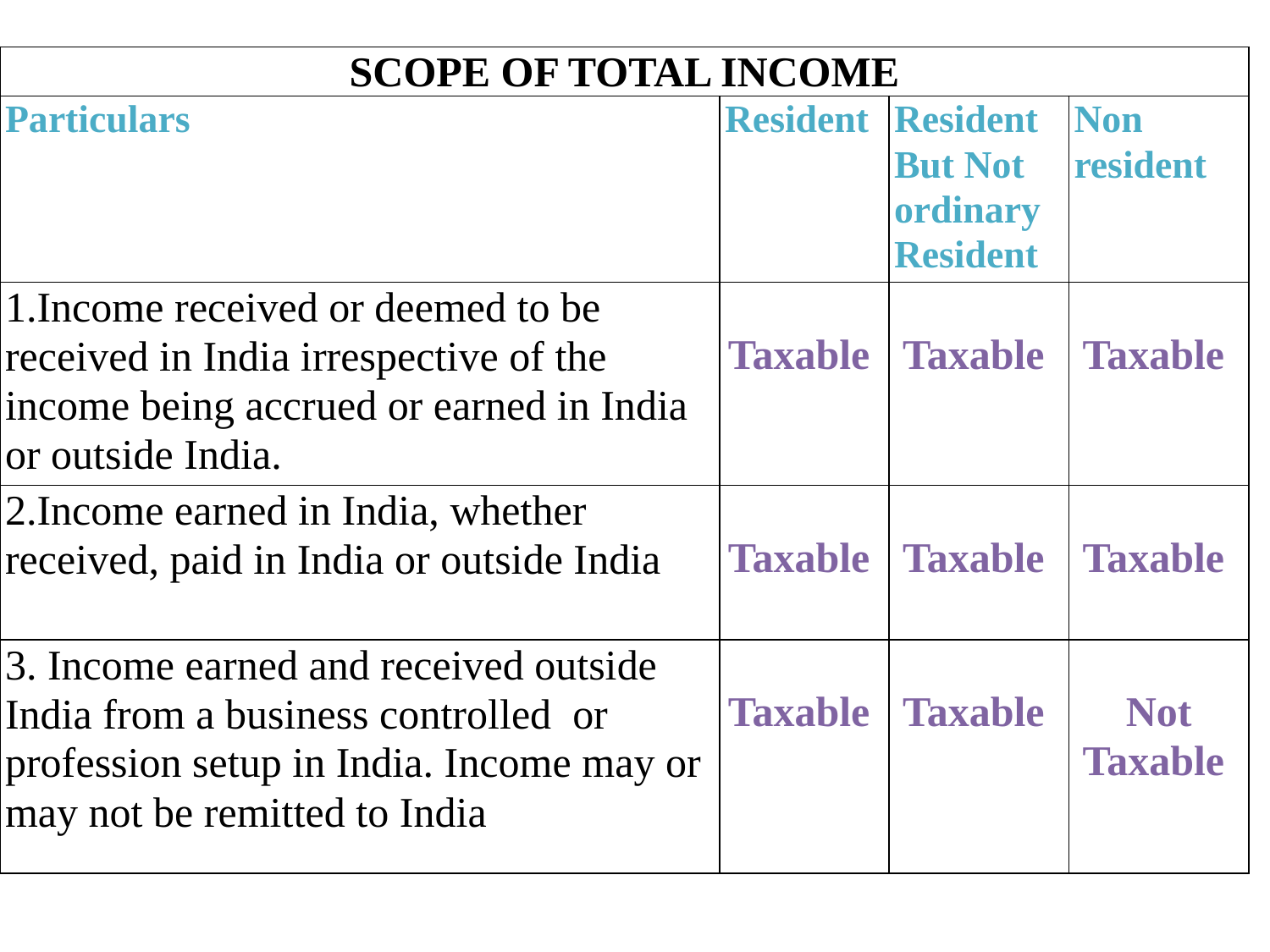

| SCOPE OF TOTAL INCOME |  |  |  |
| --- | --- | --- | --- |
| Particulars | Resident | Resident But Not ordinary Resident | Non resident |
| 1.Income received or deemed to be received in India irrespective of the income being accrued or earned in India or outside India. | Taxable | Taxable | Taxable |
| 2.Income earned in India, whether received, paid in India or outside India | Taxable | Taxable | Taxable |
| 3. Income earned and received outside India from a business controlled or profession setup in India. Income may or may not be remitted to India | Taxable | Taxable | Not Taxable |